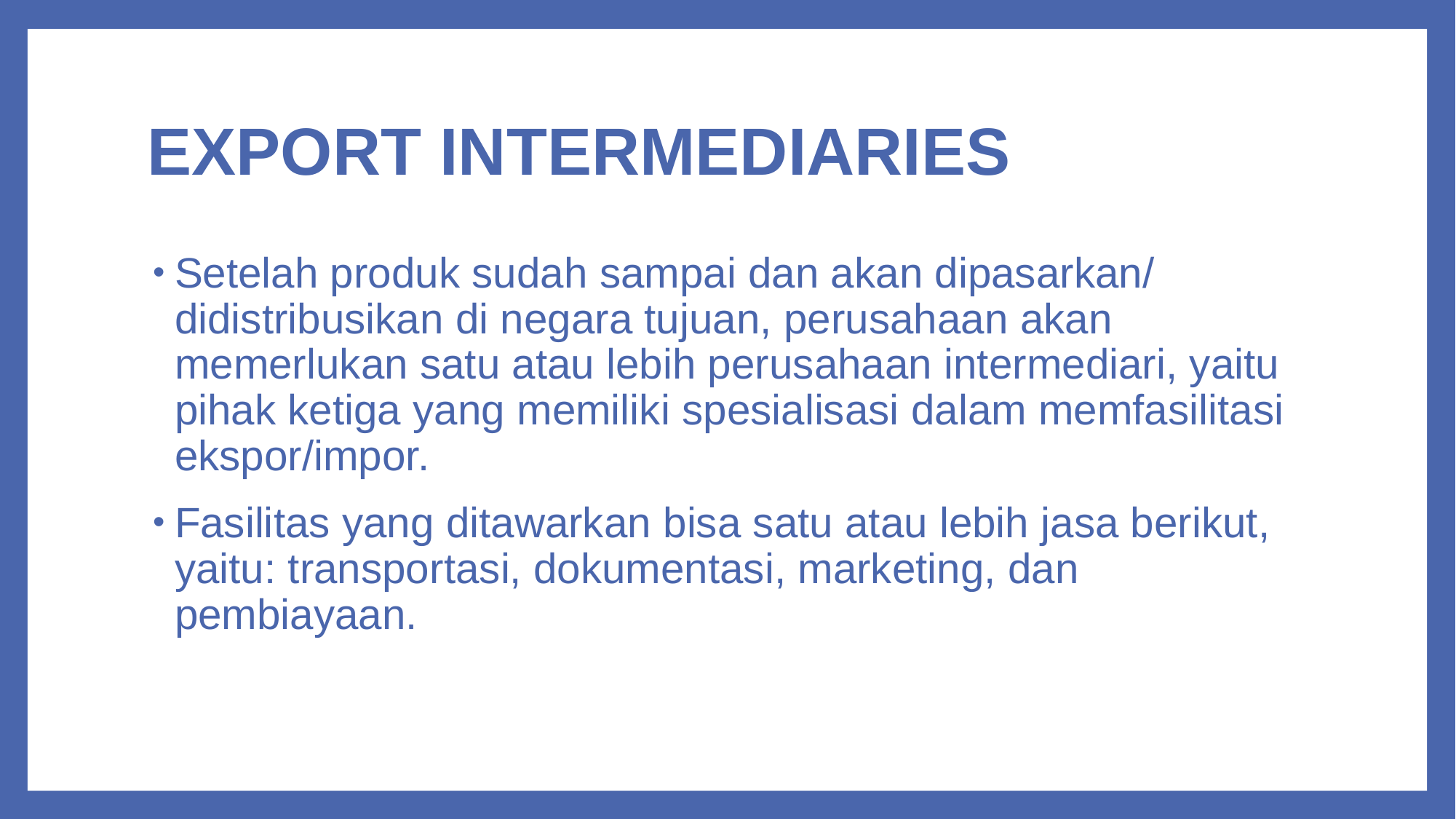

# EXPORT INTERMEDIARIES
Setelah produk sudah sampai dan akan dipasarkan/ didistribusikan di negara tujuan, perusahaan akan memerlukan satu atau lebih perusahaan intermediari, yaitu pihak ketiga yang memiliki spesialisasi dalam memfasilitasi ekspor/impor.
Fasilitas yang ditawarkan bisa satu atau lebih jasa berikut, yaitu: transportasi, dokumentasi, marketing, dan pembiayaan.